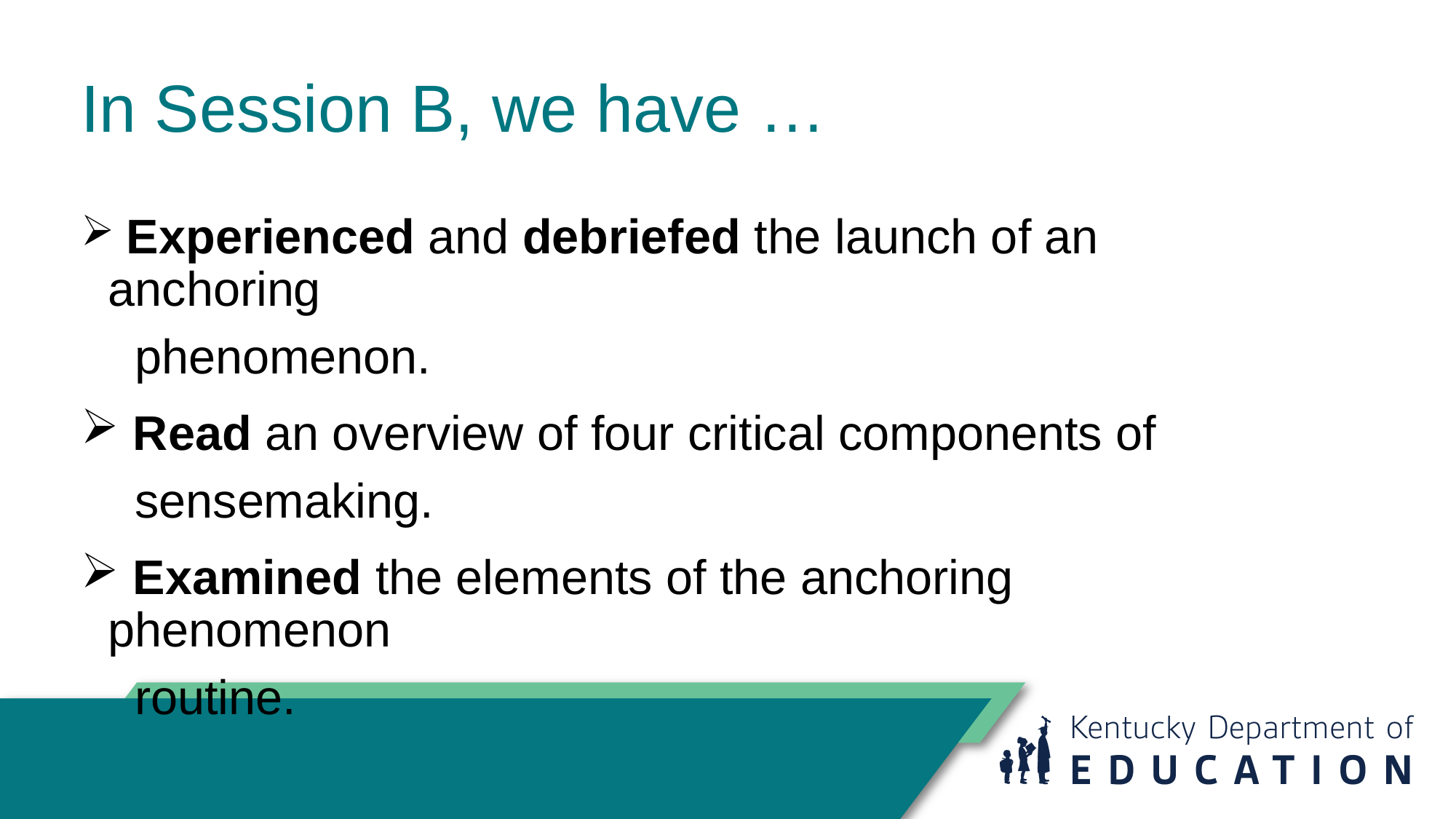

# In Session B, we have …
 Experienced and debriefed the launch of an anchoring
    phenomenon.
 Read an overview of four critical components of
    sensemaking.
 Examined the elements of the anchoring phenomenon
    routine.